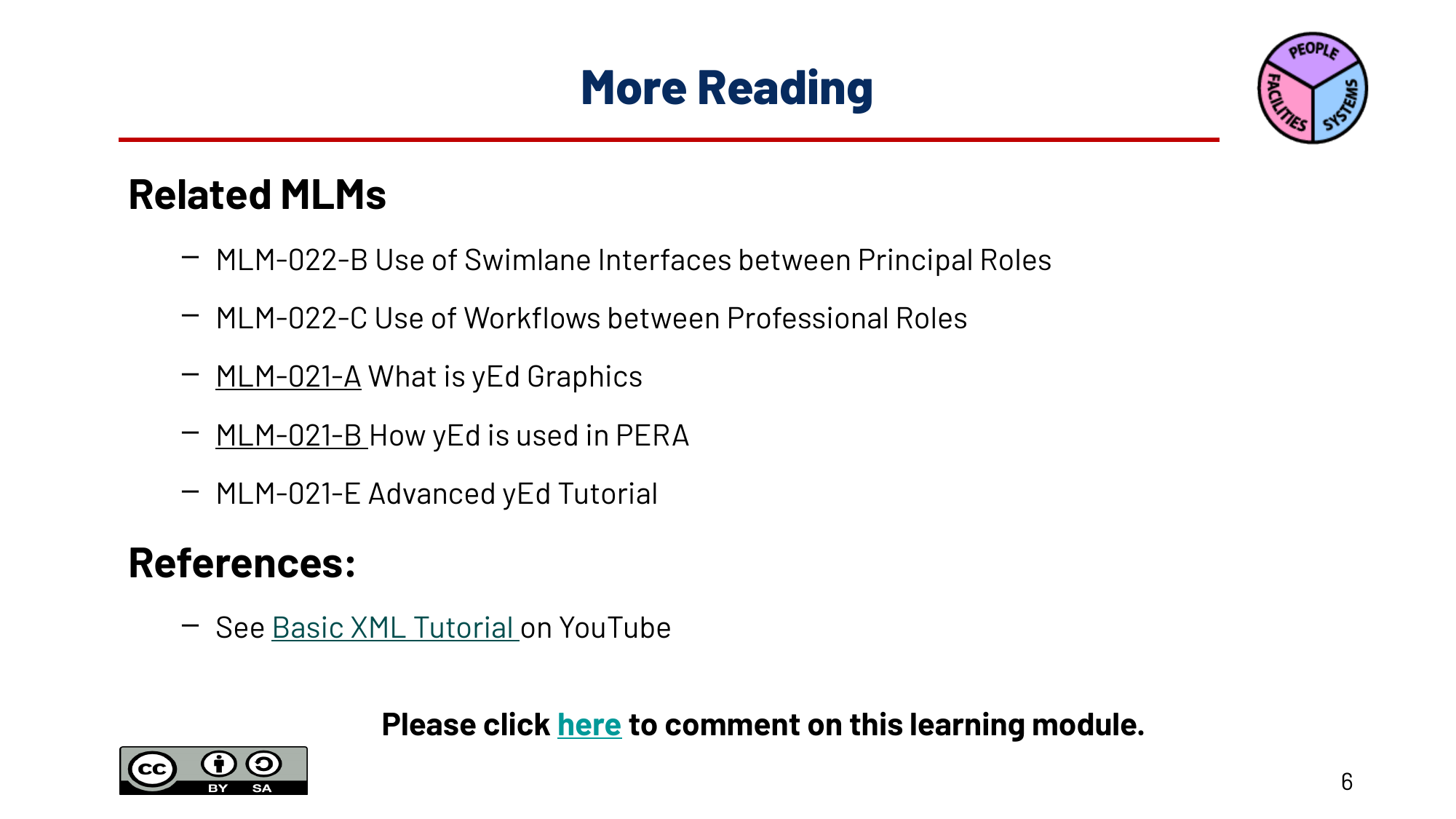

# More Reading
Related MLMs
MLM-022-B Use of Swimlane Interfaces between Principal Roles
MLM-022-C Use of Workflows between Professional Roles
MLM-021-A What is yEd Graphics
MLM-021-B How yEd is used in PERA
MLM-021-E Advanced yEd Tutorial
References:
See Basic XML Tutorial on YouTube
                Please click here to comment on this learning module.